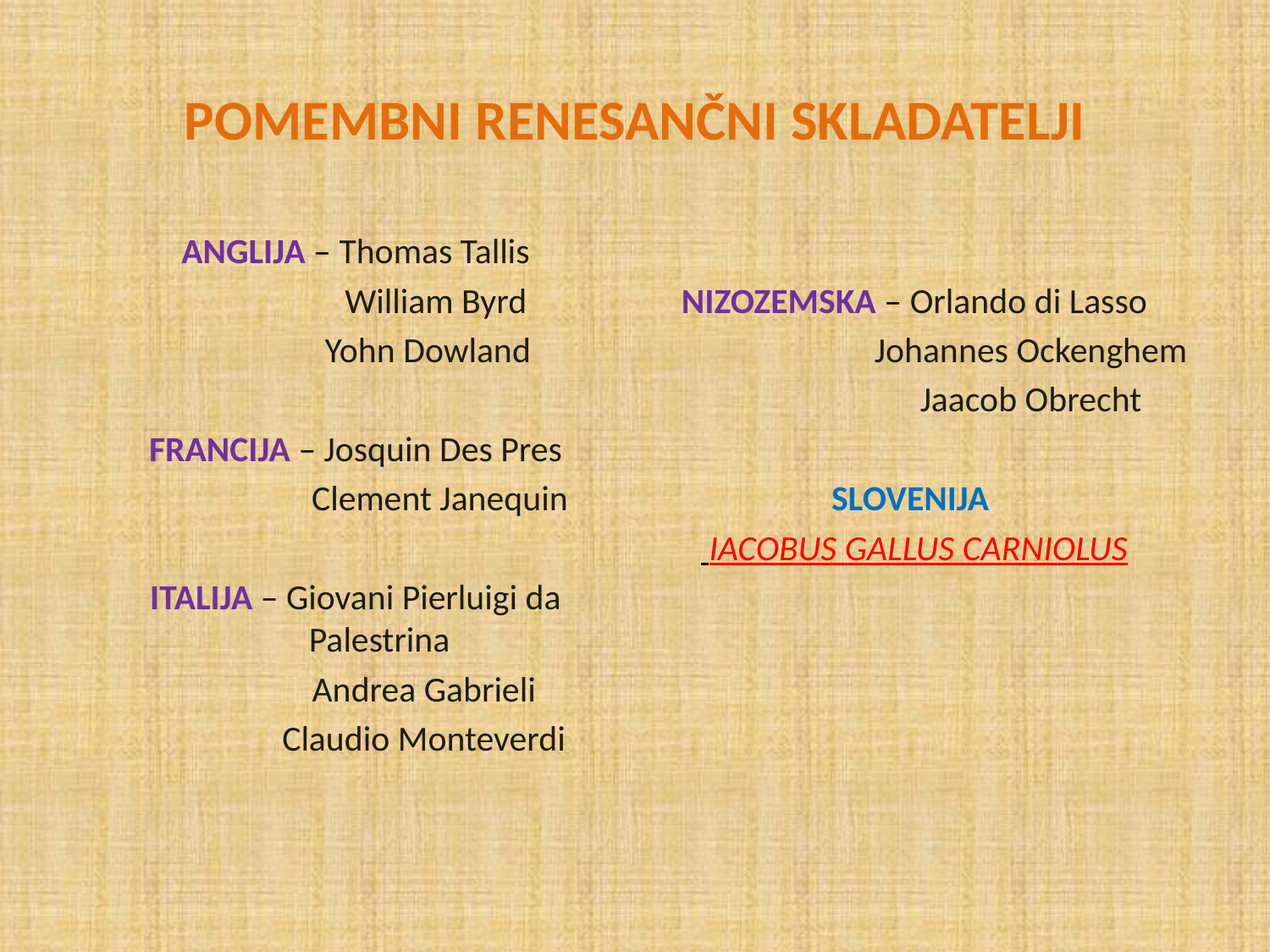

# POMEMBNI RENESANČNI SKLADATELJI
ANGLIJA – Thomas Tallis
                    William Byrd
                    Yohn Dowland

FRANCIJA – Josquin Des Pres
                     Clement Janequin

ITALIJA – Giovani Pierluigi da Palestrina
                 Andrea Gabrieli
                 Claudio Monteverdi

NIZOZEMSKA – Orlando di Lasso
                             Johannes Ockenghem
                             Jaacob Obrecht

SLOVENIJA
 IACOBUS GALLUS CARNIOLUS